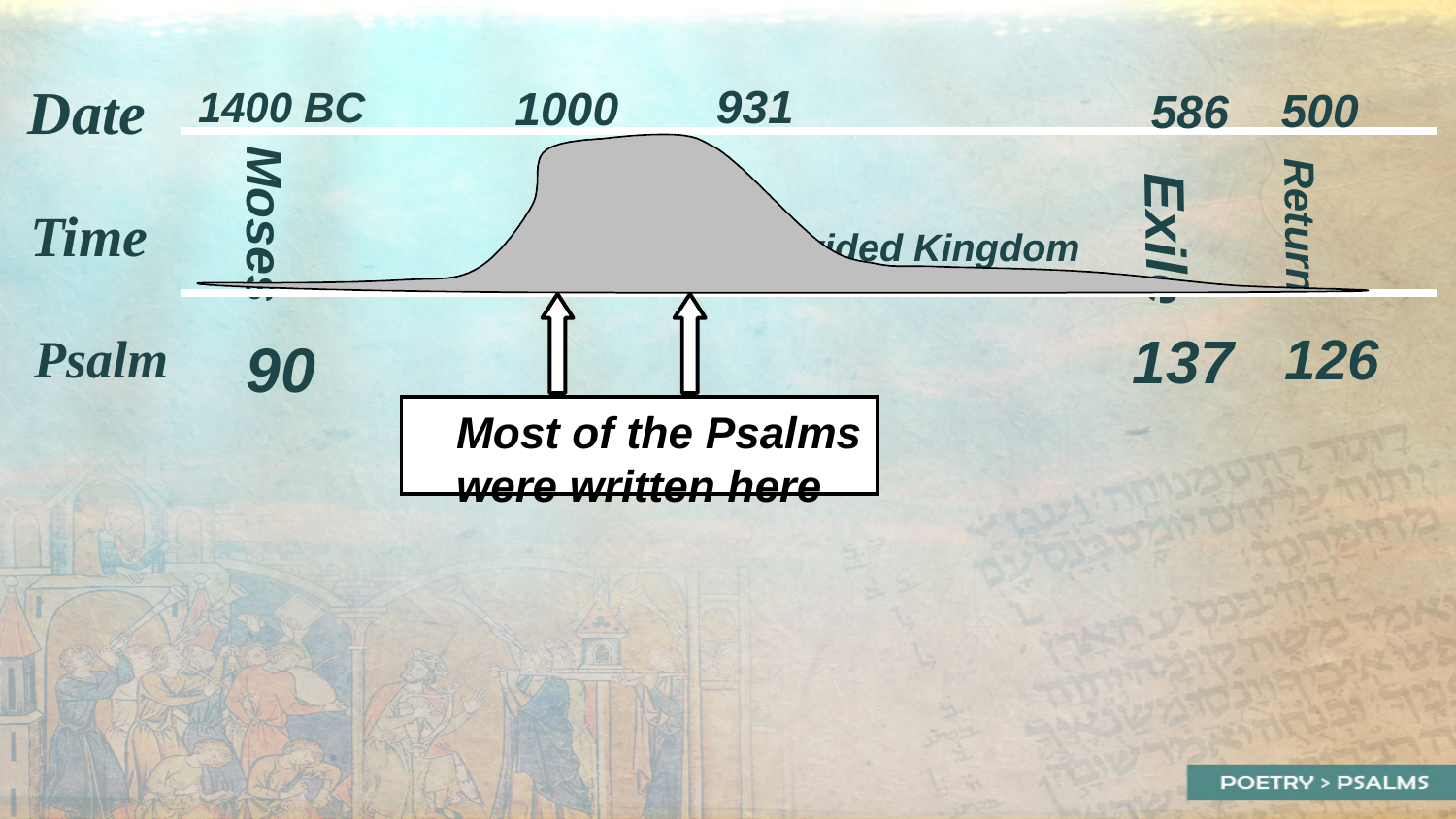

Date
931
1000
1400 BC
500
586

Moses
David
Solomon
Time
Return
Exile
Divided Kingdom

Most of the Psalms
were written here
137
126
Psalm
90
2